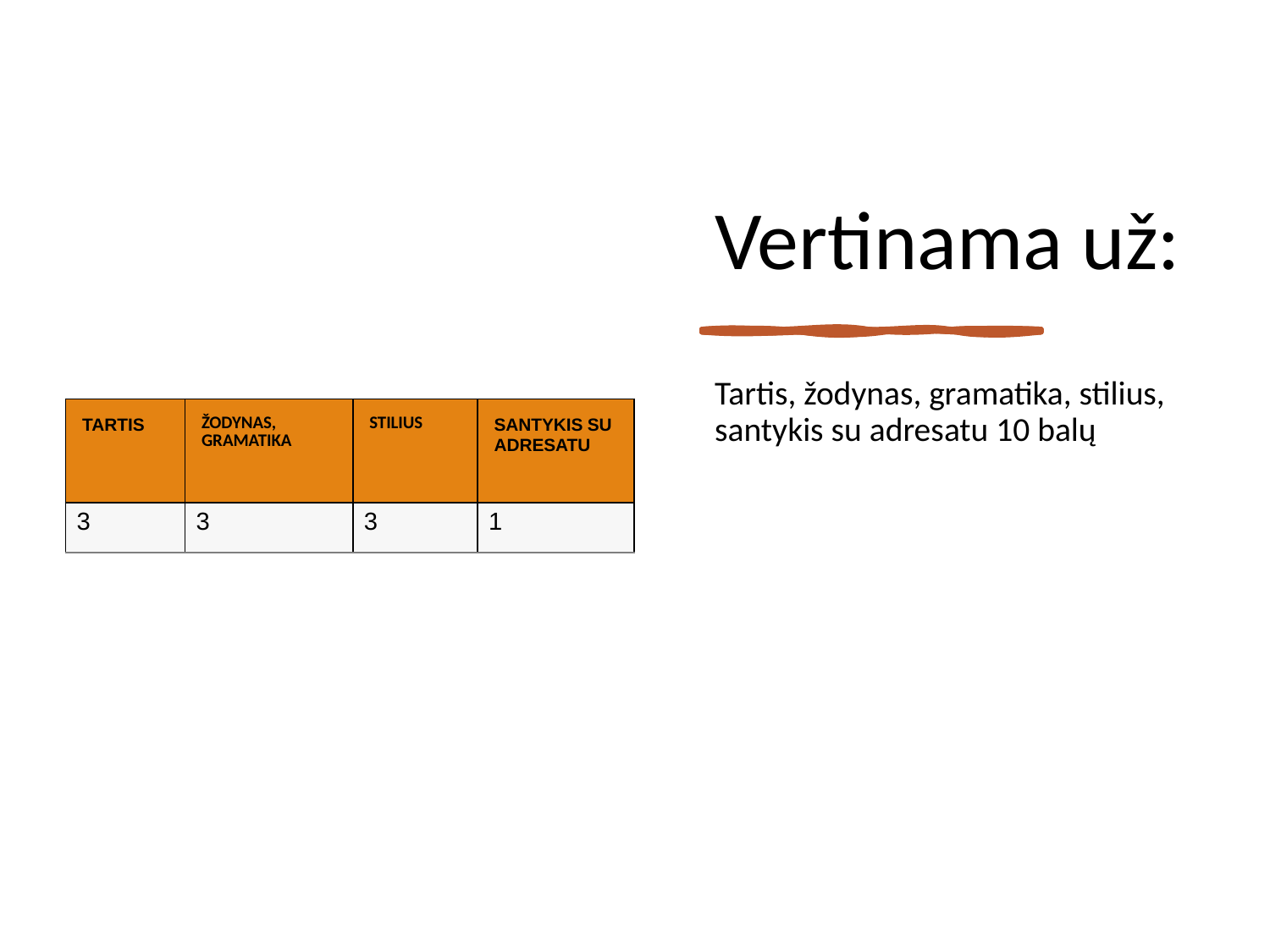

# Vertinama už:

Tartis, žodynas, gramatika, stilius, santykis su adresatu 10 balų

| TARTIS | ŽODYNAS, GRAMATIKA | STILIUS | SANTYKIS SU ADRESATU |
| --- | --- | --- | --- |
| 3 | 3 | 3 | 1 |